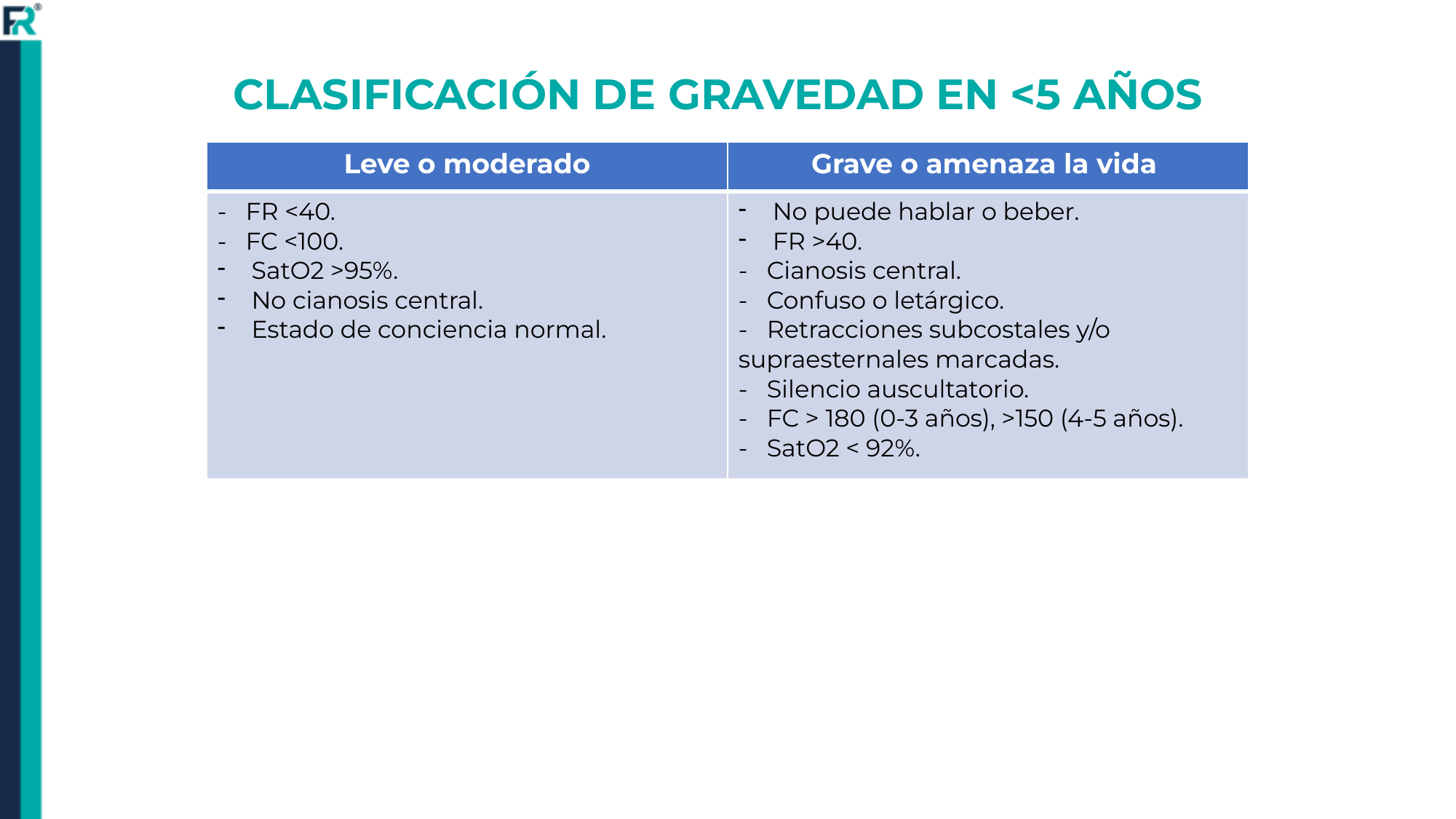

CLASIFICACIÓN DE GRAVEDAD EN <5 AÑOS
| Leve o moderado | Grave o amenaza la vida |
| --- | --- |
| - FR <40. - FC <100. SatO2 >95%. No cianosis central. Estado de conciencia normal. | No puede hablar o beber. FR >40. - Cianosis central. - Confuso o letárgico. - Retracciones subcostales y/o supraesternales marcadas. - Silencio auscultatorio. - FC > 180 (0-3 años), >150 (4-5 años). - SatO2 < 92%. |